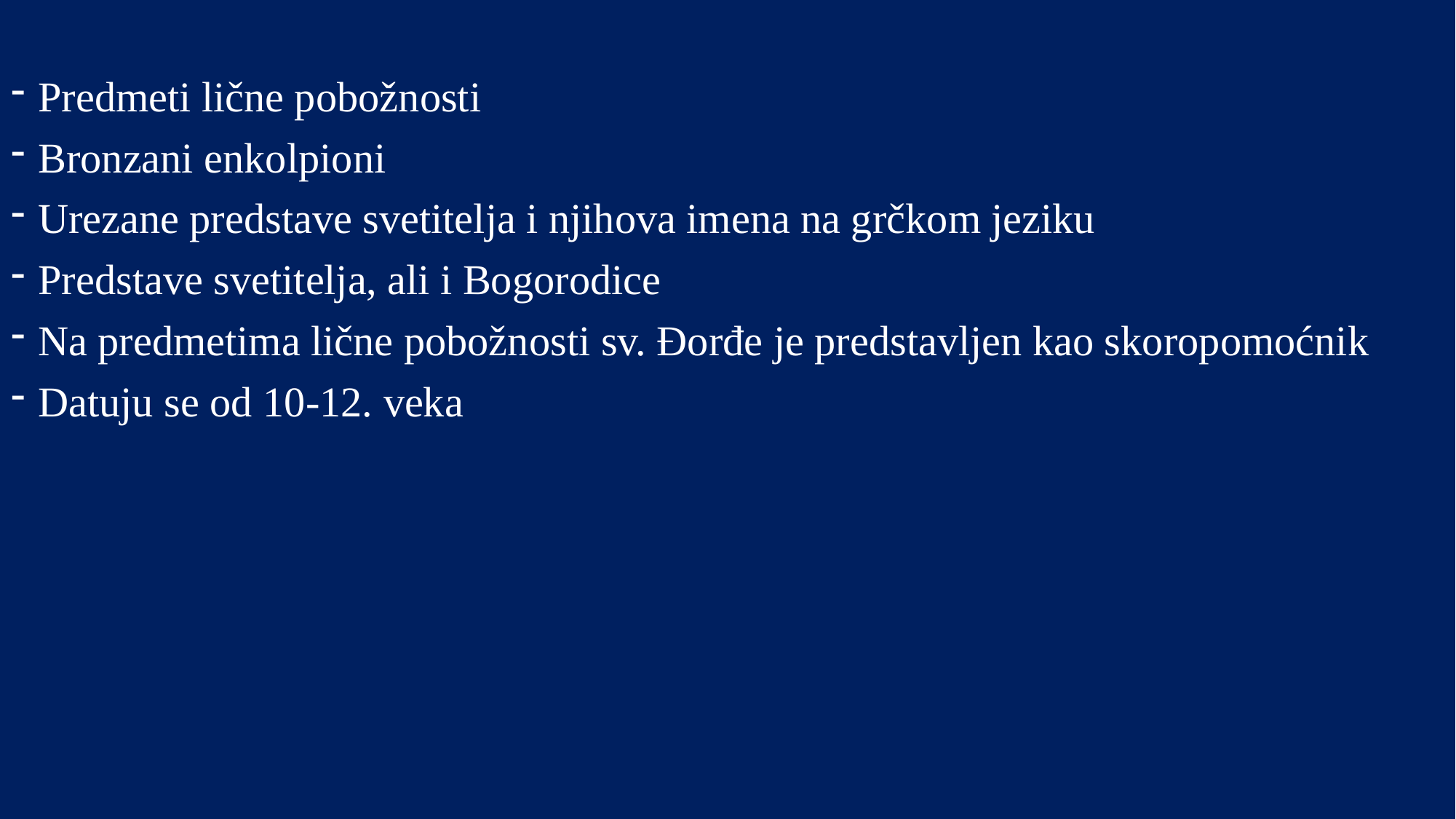

Predmeti lične pobožnosti
Bronzani enkolpioni
Urezane predstave svetitelja i njihova imena na grčkom jeziku
Predstave svetitelja, ali i Bogorodice
Na predmetima lične pobožnosti sv. Đorđe je predstavljen kao skoropomoćnik
Datuju se od 10-12. veka